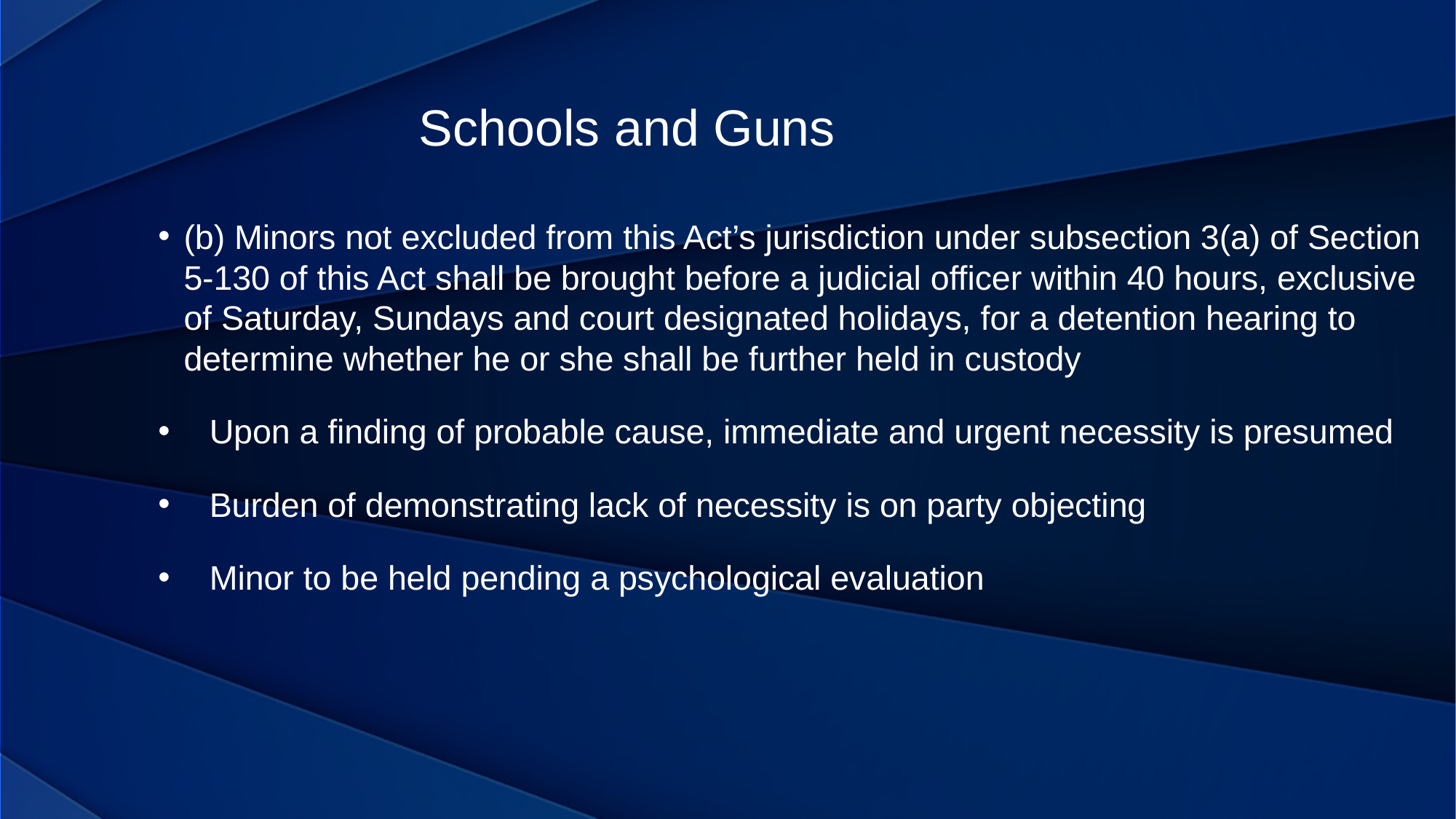

Schools and Guns
(b) Minors not excluded from this Act’s jurisdiction under subsection 3(a) of Section 5-130 of this Act shall be brought before a judicial officer within 40 hours, exclusive of Saturday, Sundays and court designated holidays, for a detention hearing to determine whether he or she shall be further held in custody
Upon a finding of probable cause, immediate and urgent necessity is presumed
Burden of demonstrating lack of necessity is on party objecting
Minor to be held pending a psychological evaluation